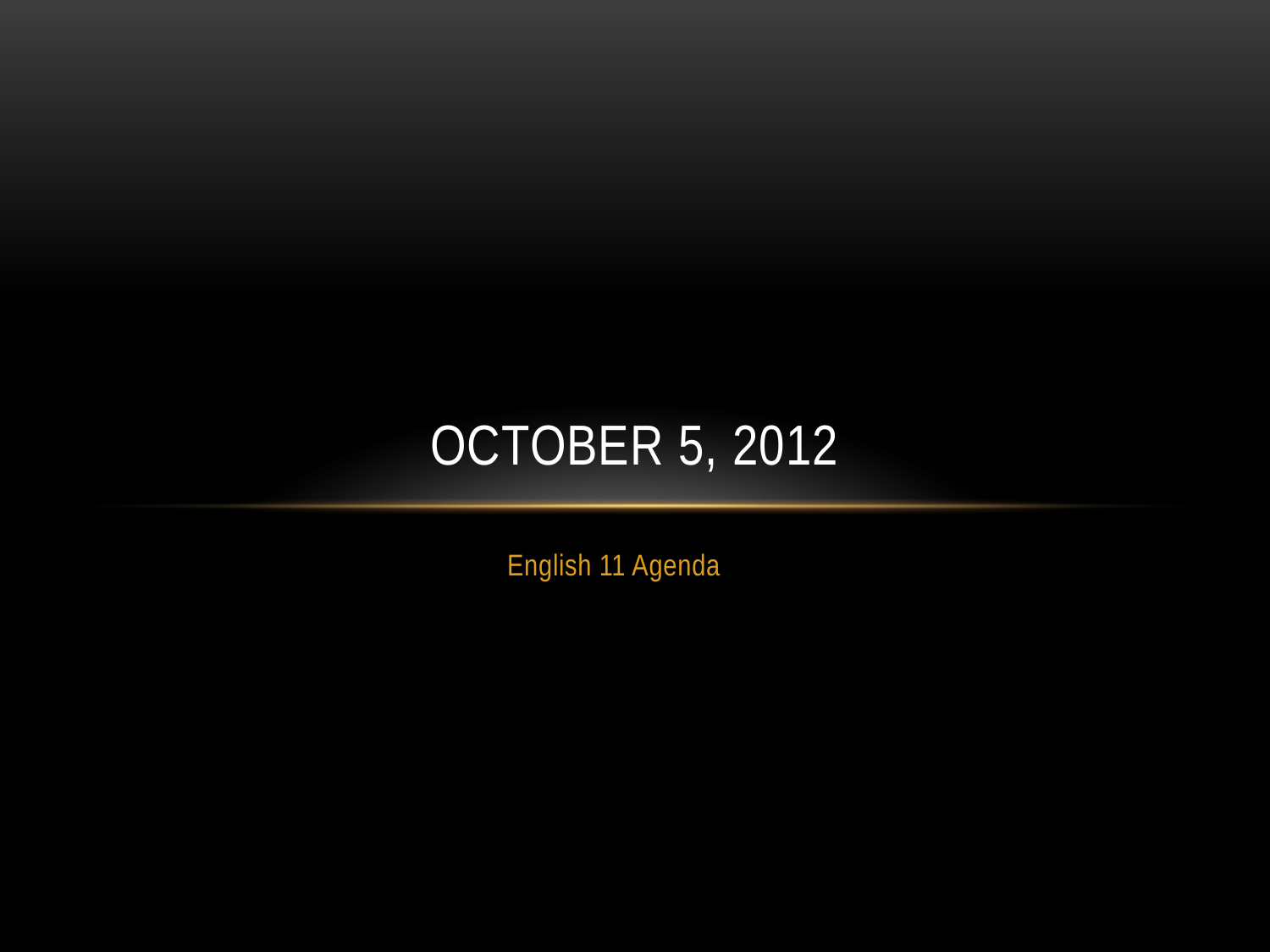

# OCTOBER 5, 2012
English 11 Agenda